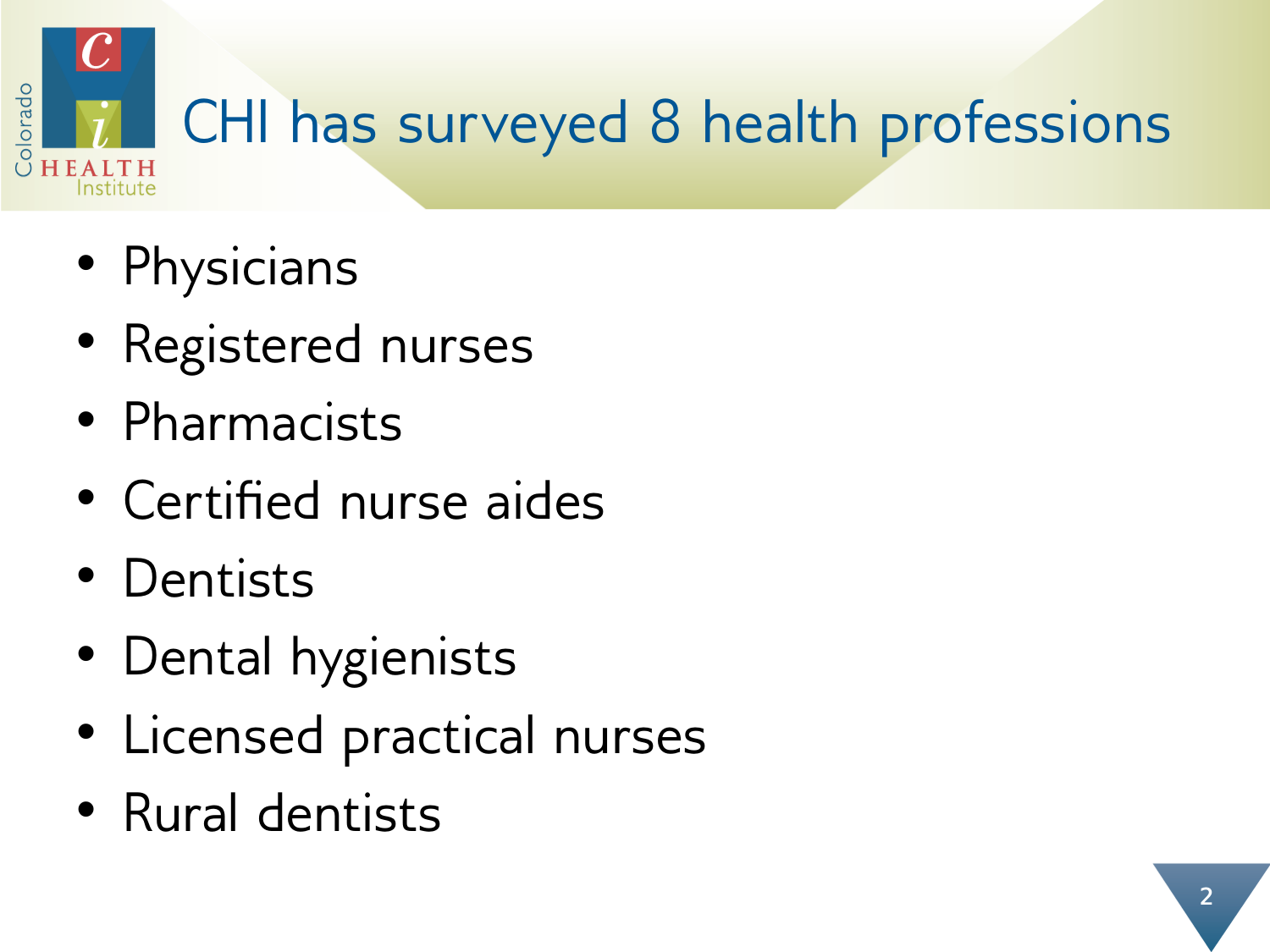

# CHI has surveyed 8 health professions
Physicians
Registered nurses
Pharmacists
Certified nurse aides
Dentists
Dental hygienists
Licensed practical nurses
Rural dentists

2